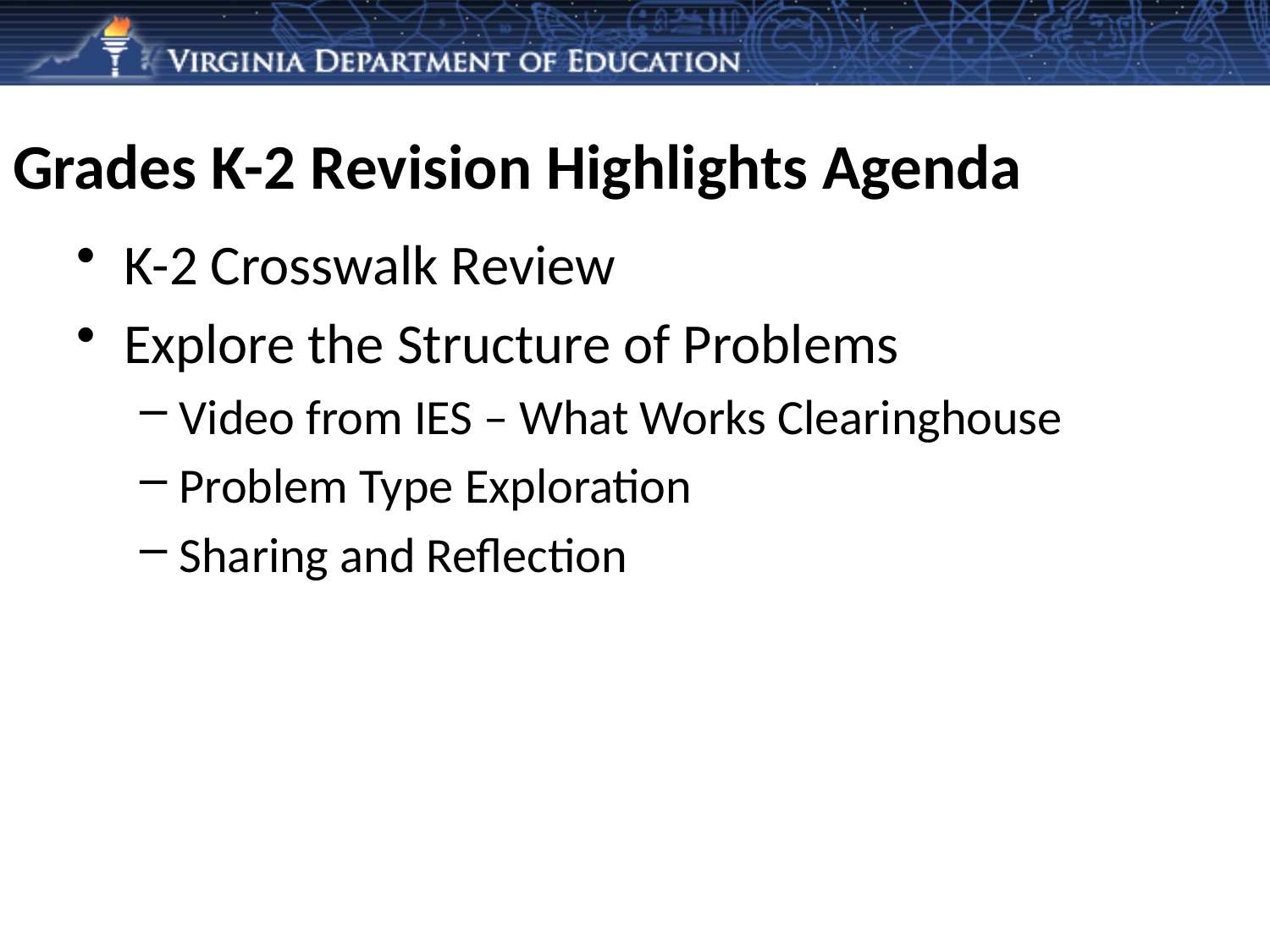

# Grades K-2 Revision Highlights Agenda
K-2 Crosswalk Review
Explore the Structure of Problems
Video from IES – What Works Clearinghouse
Problem Type Exploration
Sharing and Reflection